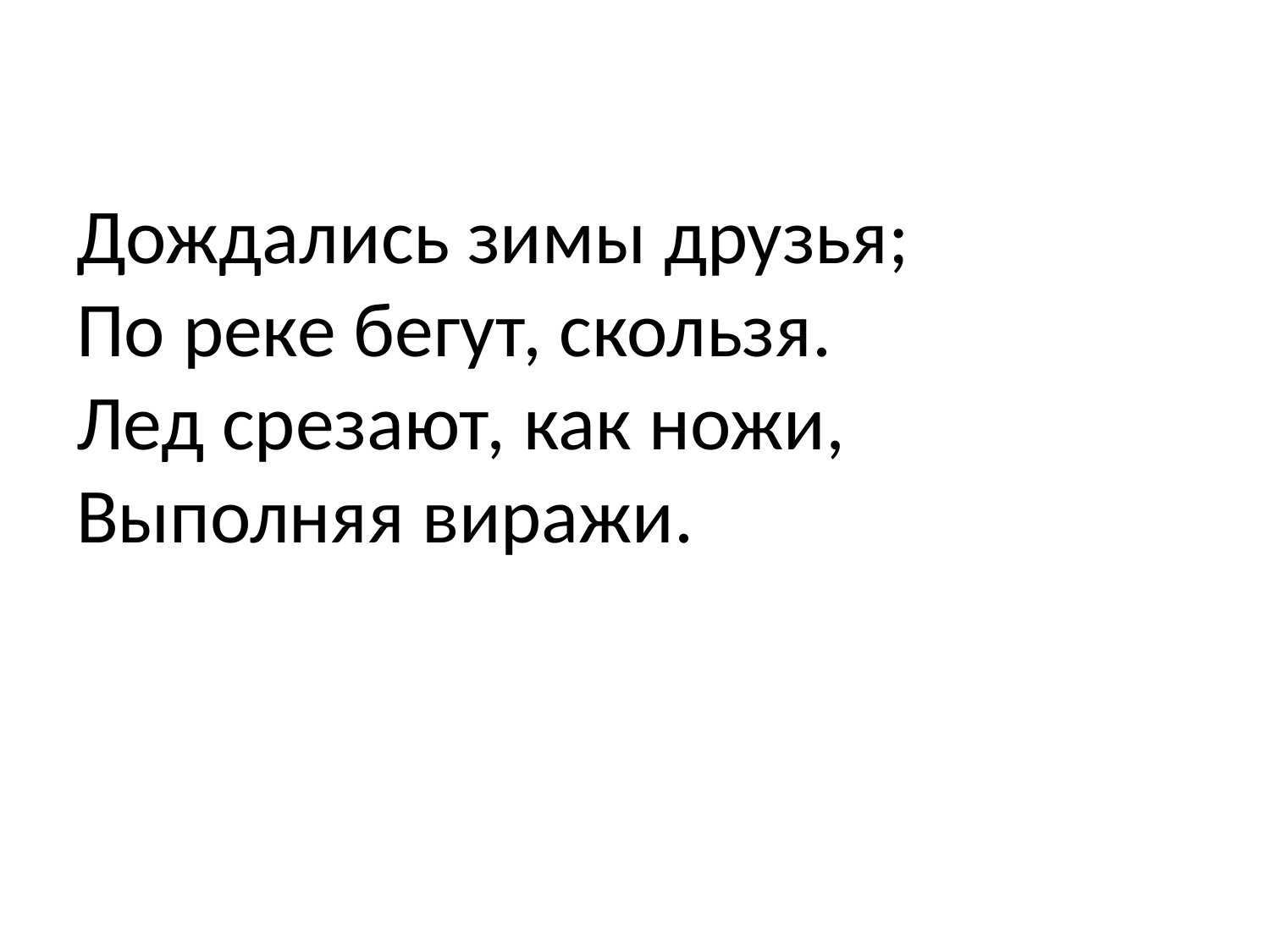

# Дождались зимы друзья; По реке бегут, скользя. Лед срезают, как ножи, Выполняя виражи.